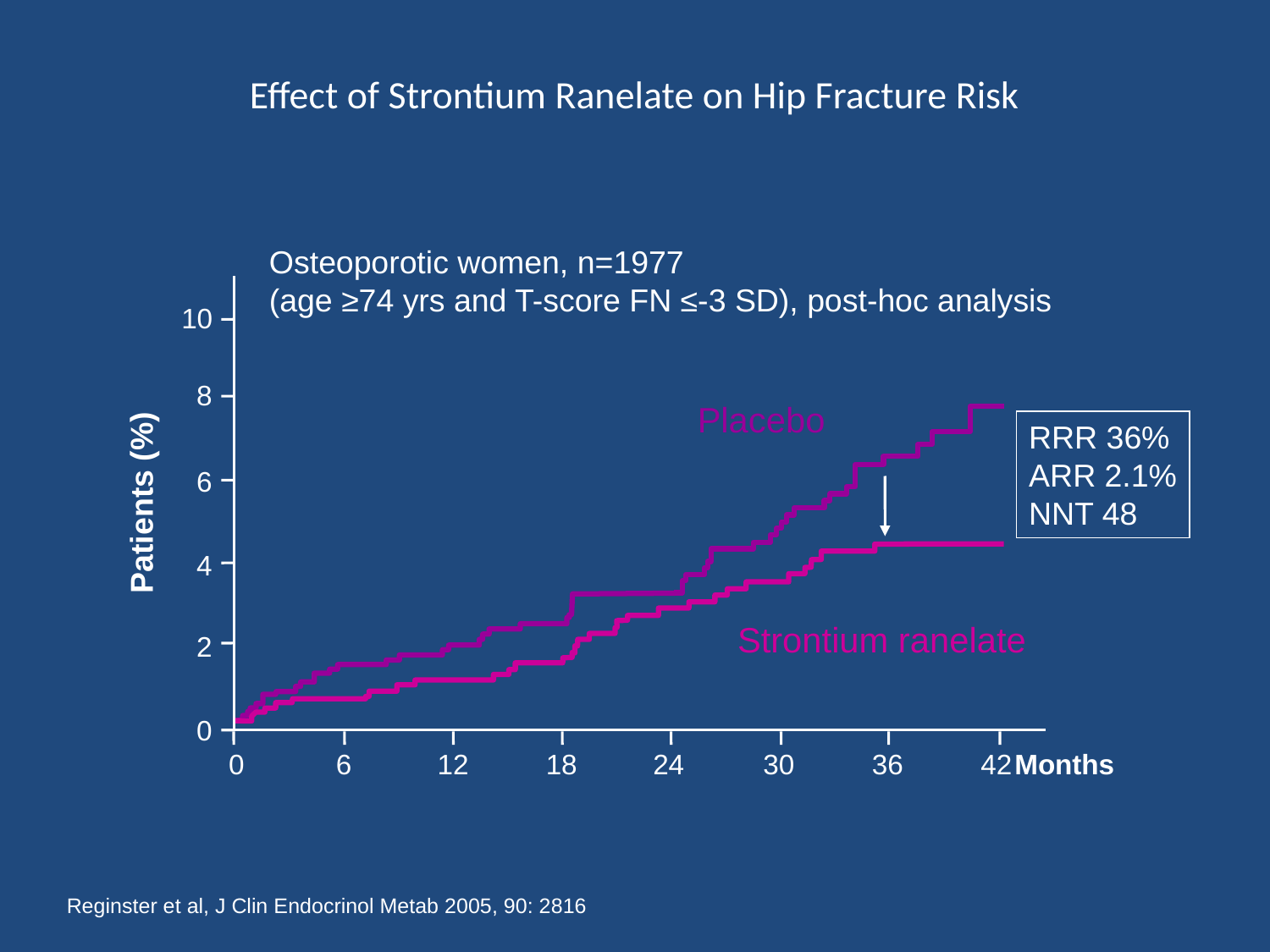

# Effect of Strontium Ranelate on Hip Fracture Risk
Osteoporotic women, n=1977
(age ≥74 yrs and T-score FN ≤-3 SD), post-hoc analysis

10
8
6
4
2
0

Placebo

RRR 36%
ARR 2.1%
NNT 48

Patients (%)

Strontium ranelate

6
12
0
18
24
30
36
42
Months
Reginster et al, J Clin Endocrinol Metab 2005, 90: 2816